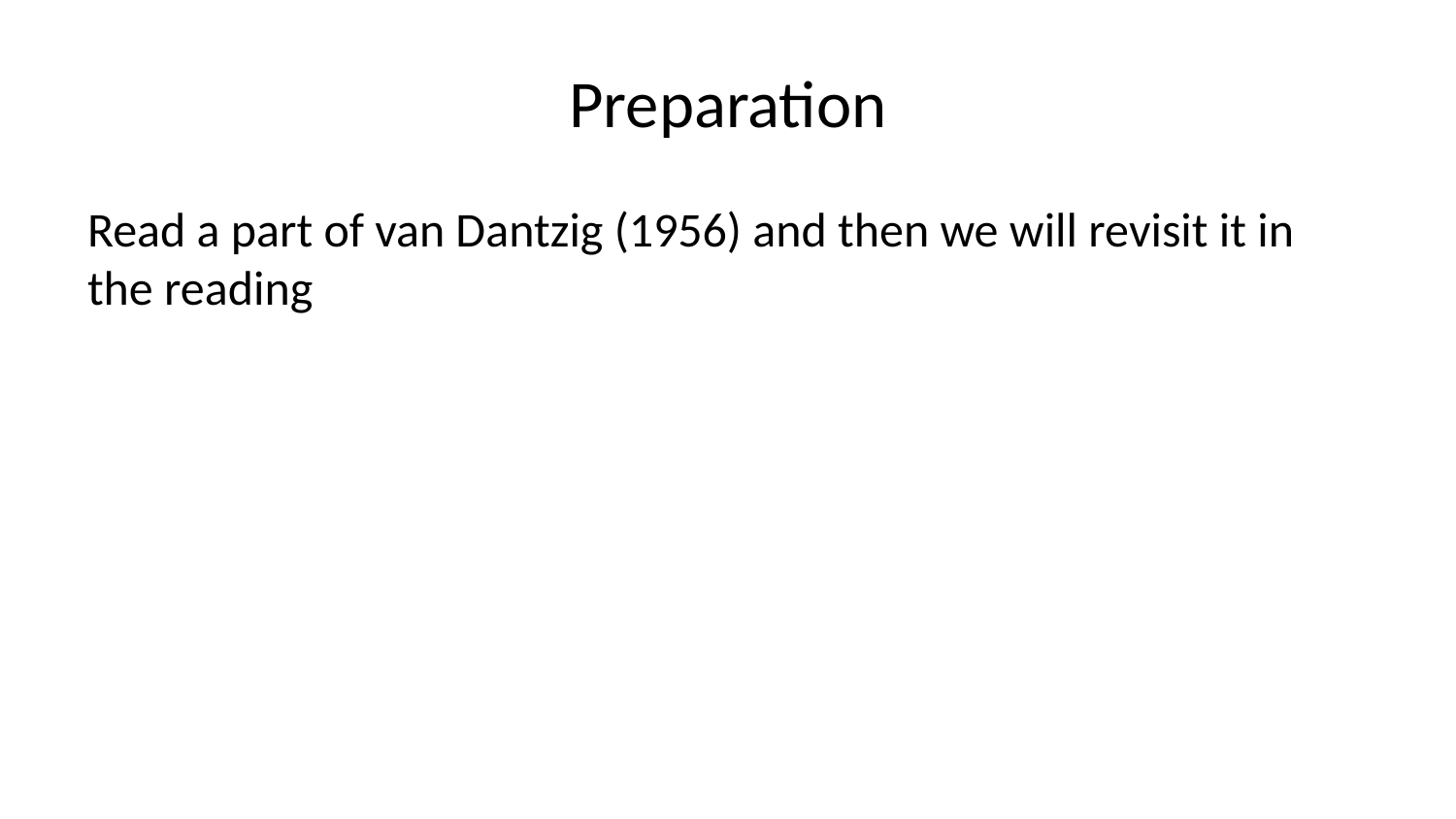

# Preparation
Read a part of van Dantzig (1956) and then we will revisit it in the reading